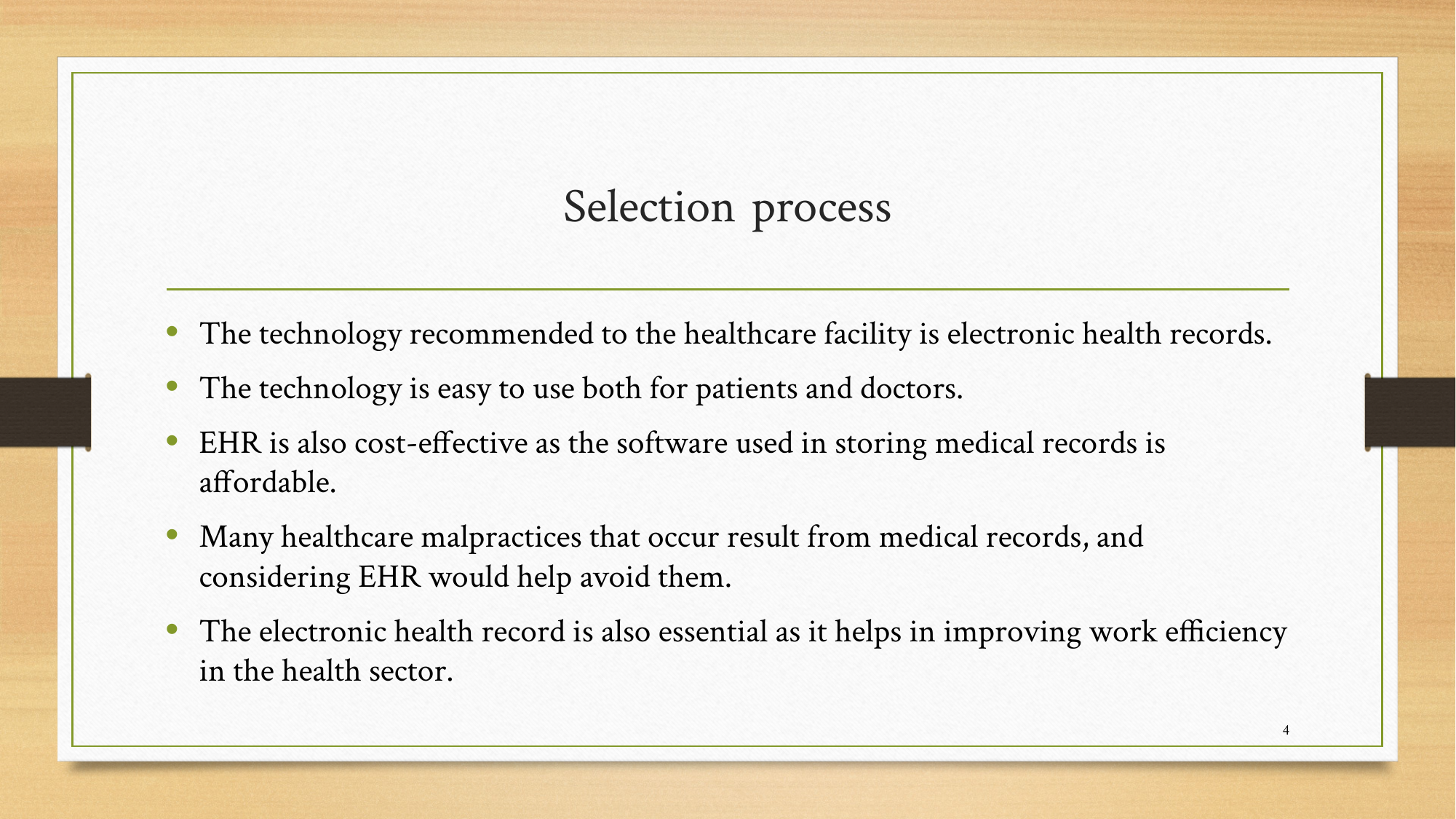

# Selection process
The technology recommended to the healthcare facility is electronic health records.
The technology is easy to use both for patients and doctors.
EHR is also cost-effective as the software used in storing medical records is affordable.
Many healthcare malpractices that occur result from medical records, and considering EHR would help avoid them.
The electronic health record is also essential as it helps in improving work efficiency in the health sector.
4